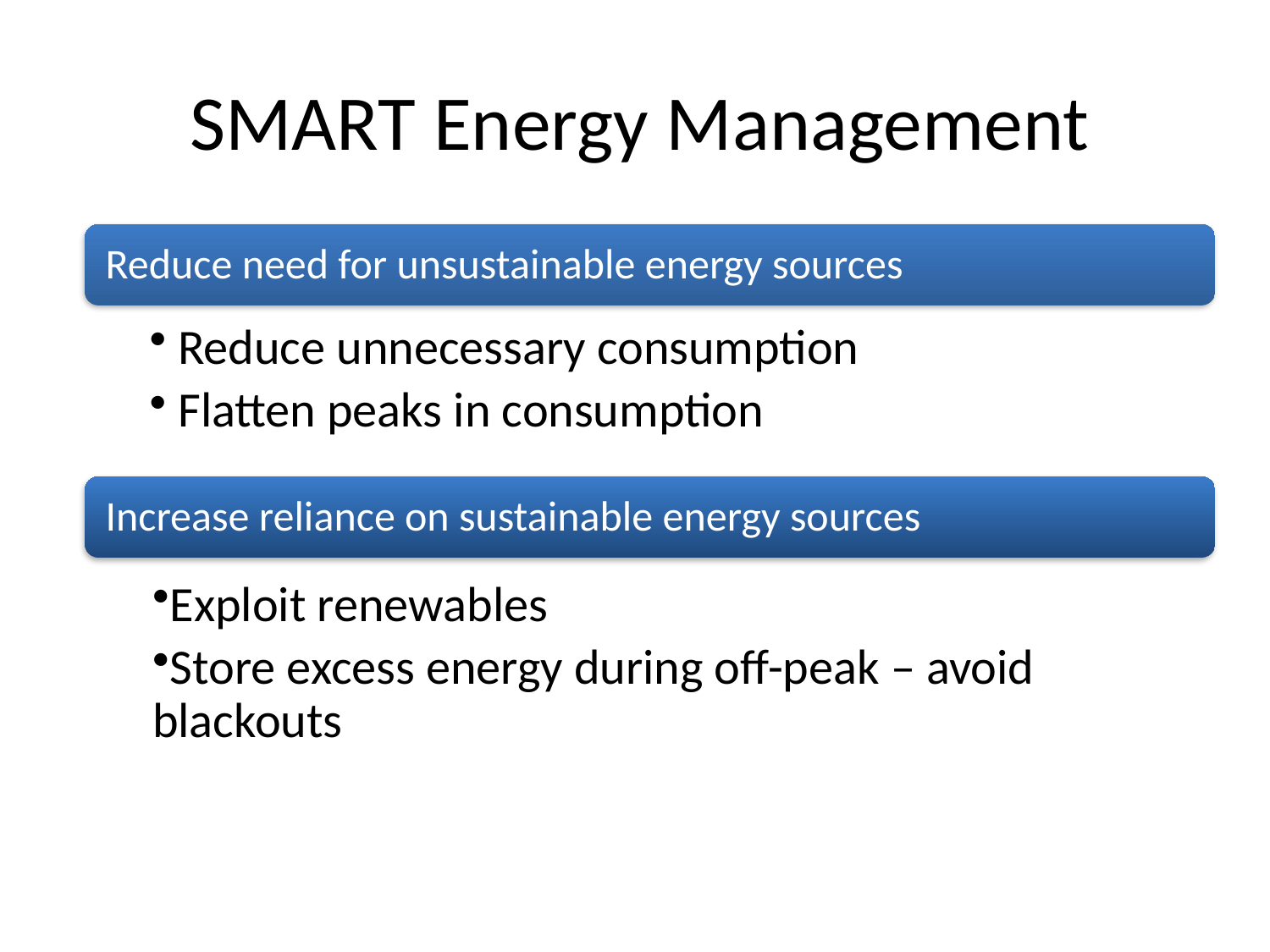

SMART Energy Management
Reduce need for unsustainable energy sources
 Reduce unnecessary consumption
 Flatten peaks in consumption
Increase reliance on sustainable energy sources

Exploit renewables
Store excess energy during off-peak – avoid blackouts